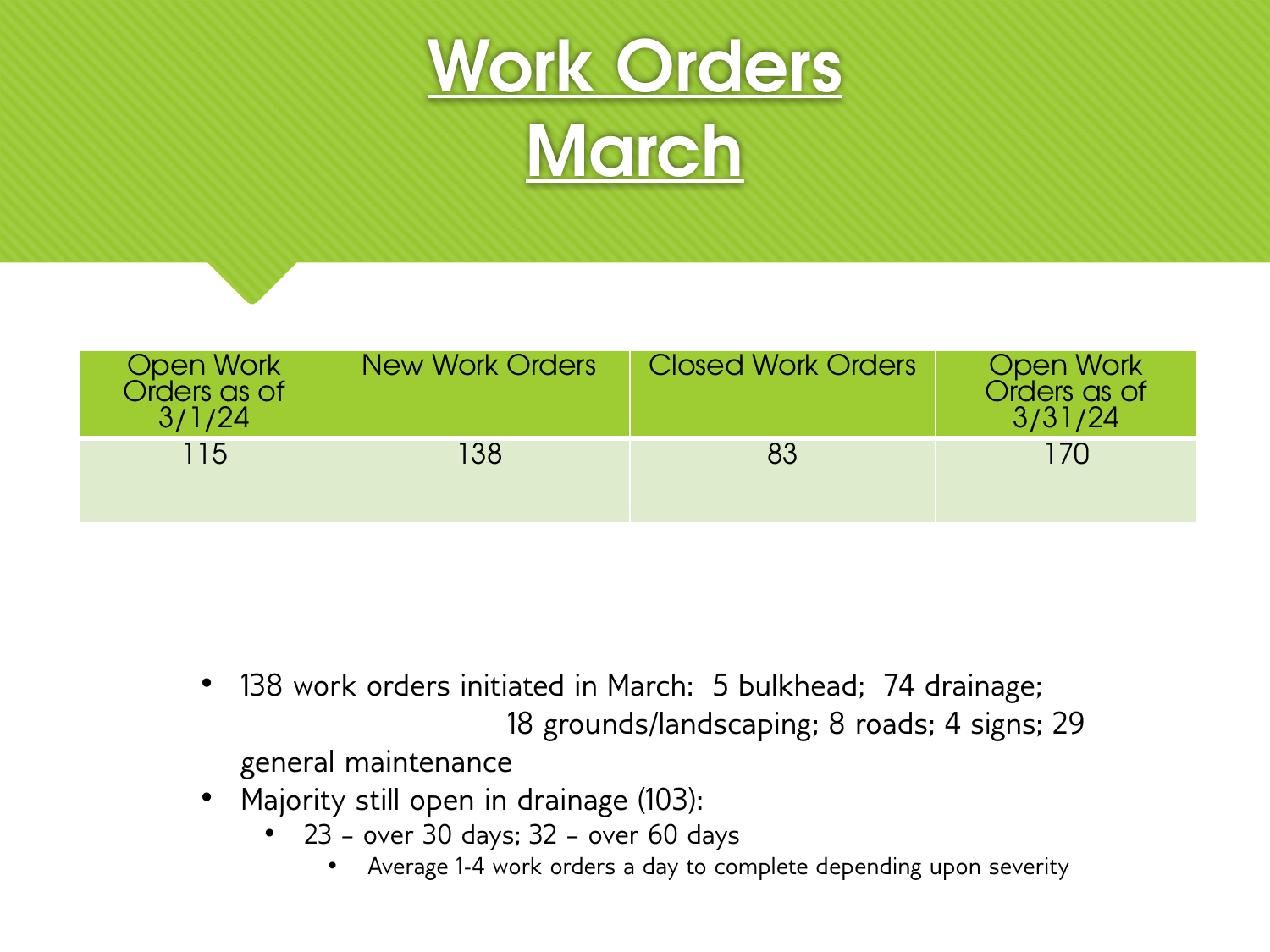

# Work Orders March
| Open Work Orders as of 3/1/24 | New Work Orders | Closed Work Orders | Open Work Orders as of 3/31/24 |
| --- | --- | --- | --- |
| 115 | 138 | 83 | 170 |
138 work orders initiated in March:  5 bulkhead;  74 drainage;                                       18 grounds/landscaping; 8 roads; 4 signs; 29 general maintenance
Majority still open in drainage (103):
23 – over 30 days; 32 – over 60 days
Average 1-4 work orders a day to complete depending upon severity